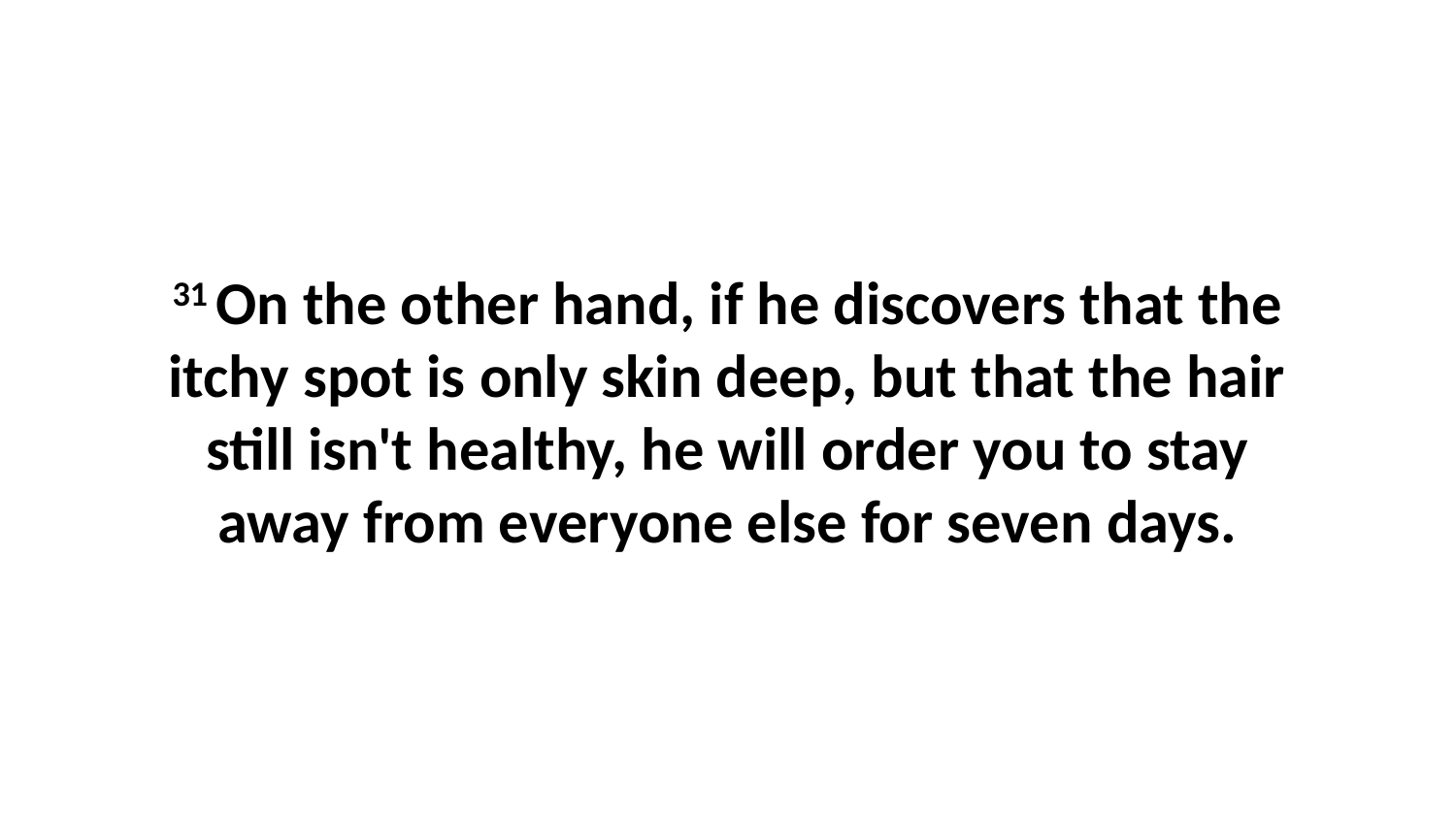

31 On the other hand, if he discovers that the itchy spot is only skin deep, but that the hair still isn't healthy, he will order you to stay away from everyone else for seven days.